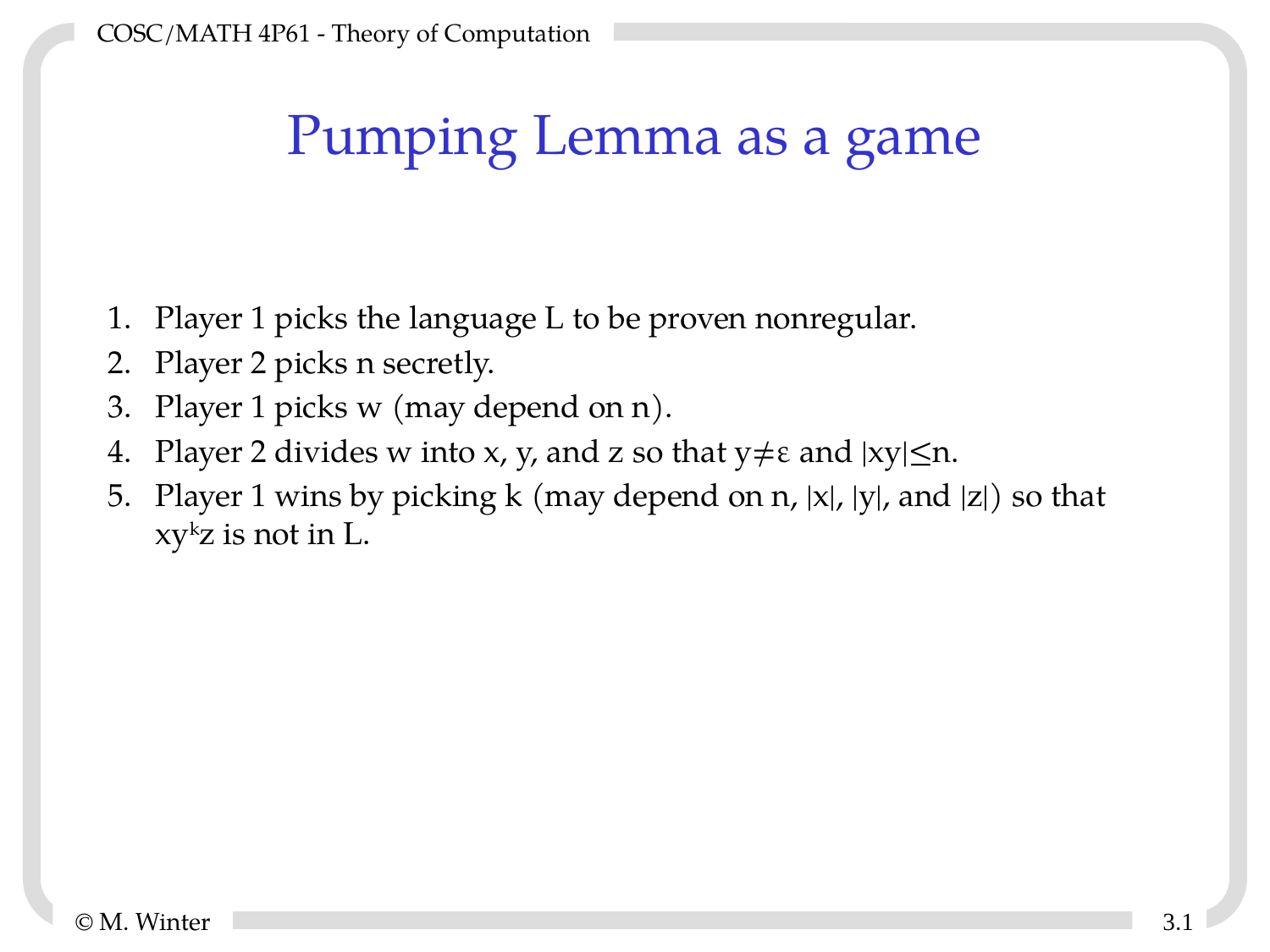

# Pumping Lemma as a game
Player 1 picks the language L to be proven nonregular.
Player 2 picks n secretly.
Player 1 picks w (may depend on n).
Player 2 divides w into x, y, and z so that y≠ε and |xy|≤n.
Player 1 wins by picking k (may depend on n, |x|, |y|, and |z|) so that xykz is not in L.